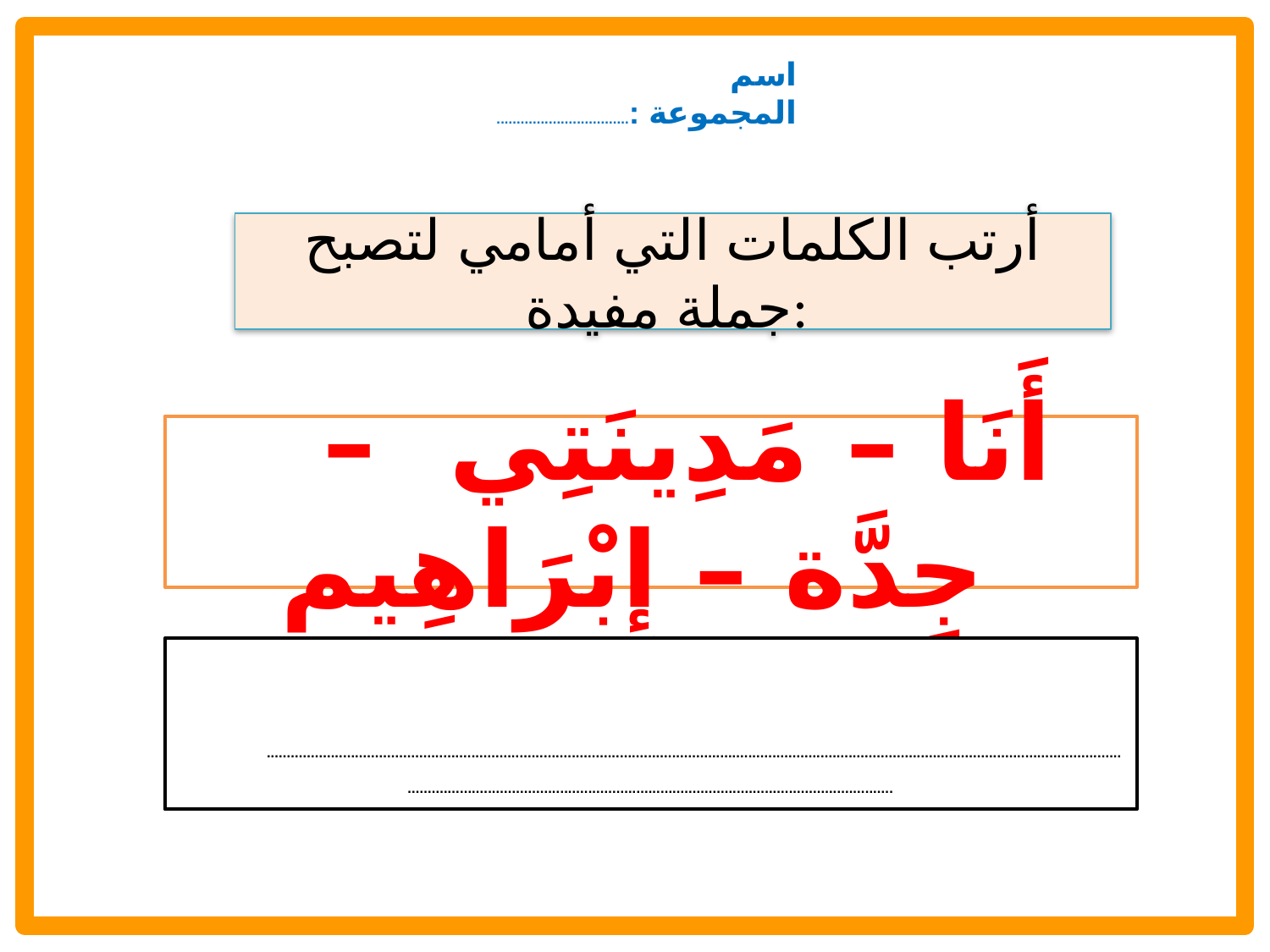

اسم المجموعة :.................................
أرتب الكلمات التي أمامي لتصبح جملة مفيدة:
  أَنَا – مَدِينَتِي  – جِدَّة – إِبْرَاهِيم
   ..............................................................................................................................................................................................................................................................................................................................................